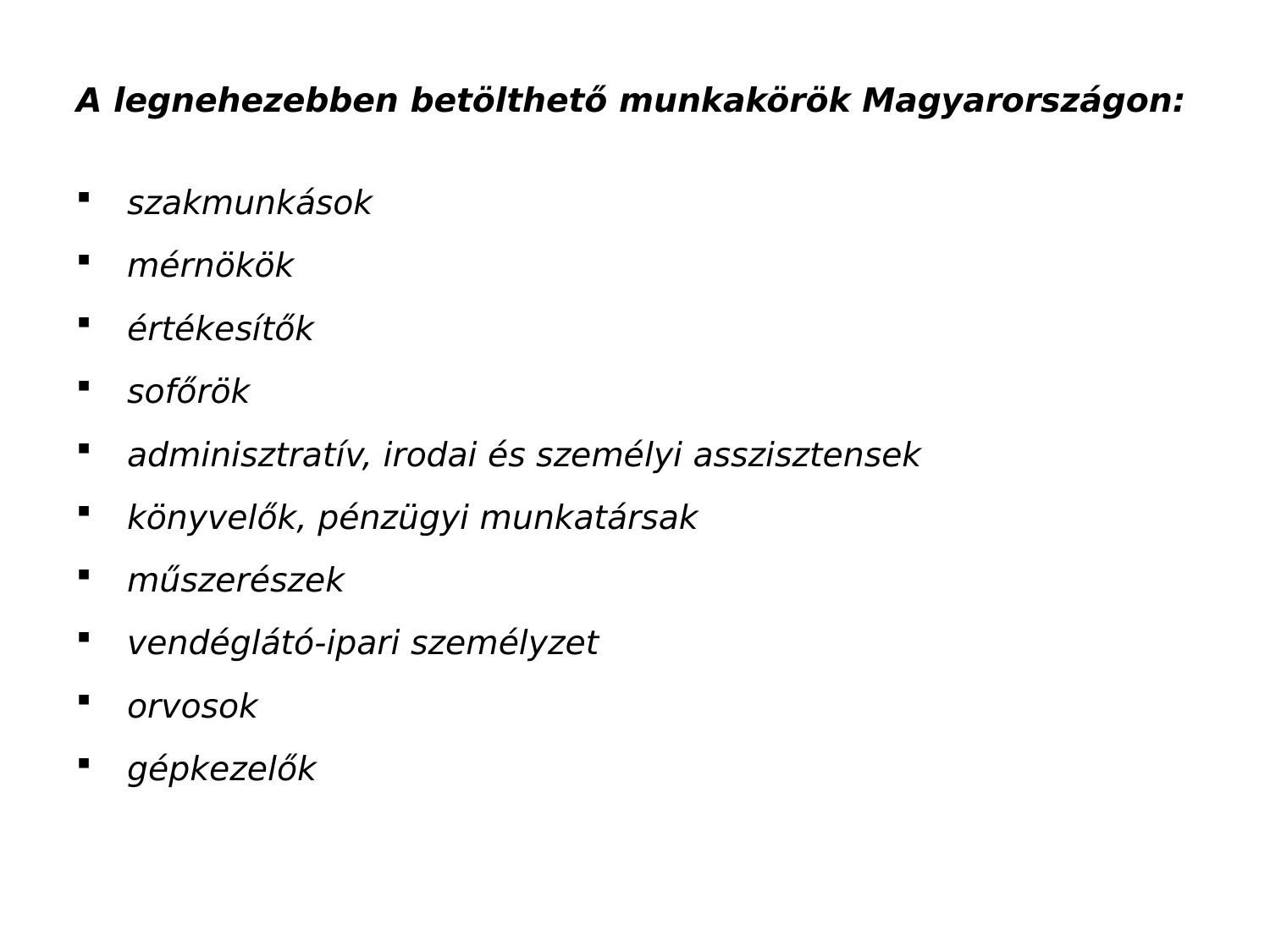

A legnehezebben betölthető munkakörök Magyarországon:
szakmunkások
mérnökök
értékesítők
sofőrök
adminisztratív, irodai és személyi asszisztensek
könyvelők, pénzügyi munkatársak
műszerészek
vendéglátó-ipari személyzet
orvosok
gépkezelők